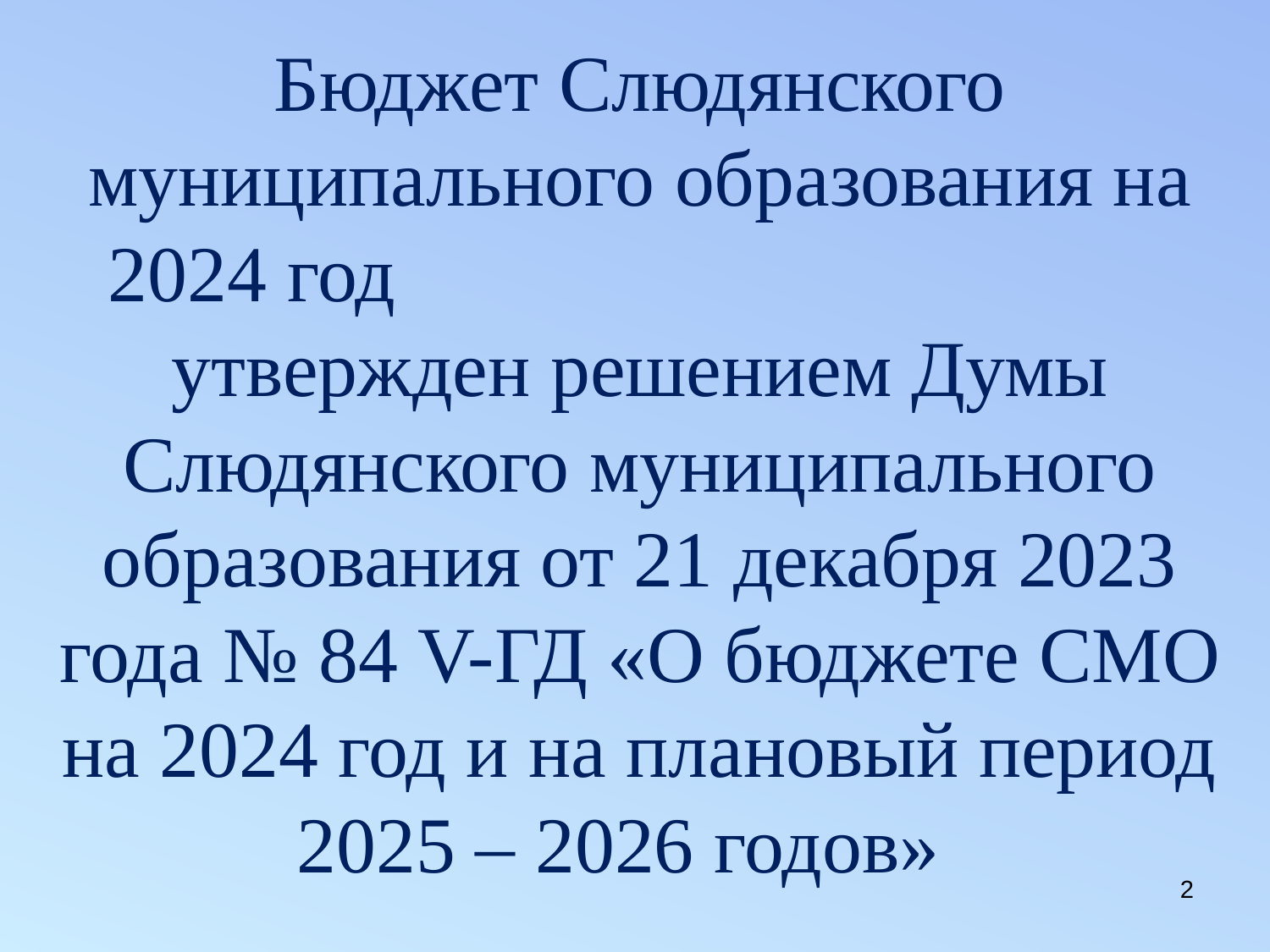

# Бюджет Слюдянского муниципального образования на 2024 год                                        утвержден решением Думы Слюдянского муниципального образования от 21 декабря 2023 года № 84 V-ГД «О бюджете СМО на 2024 год и на плановый период 2025 – 2026 годов»
2